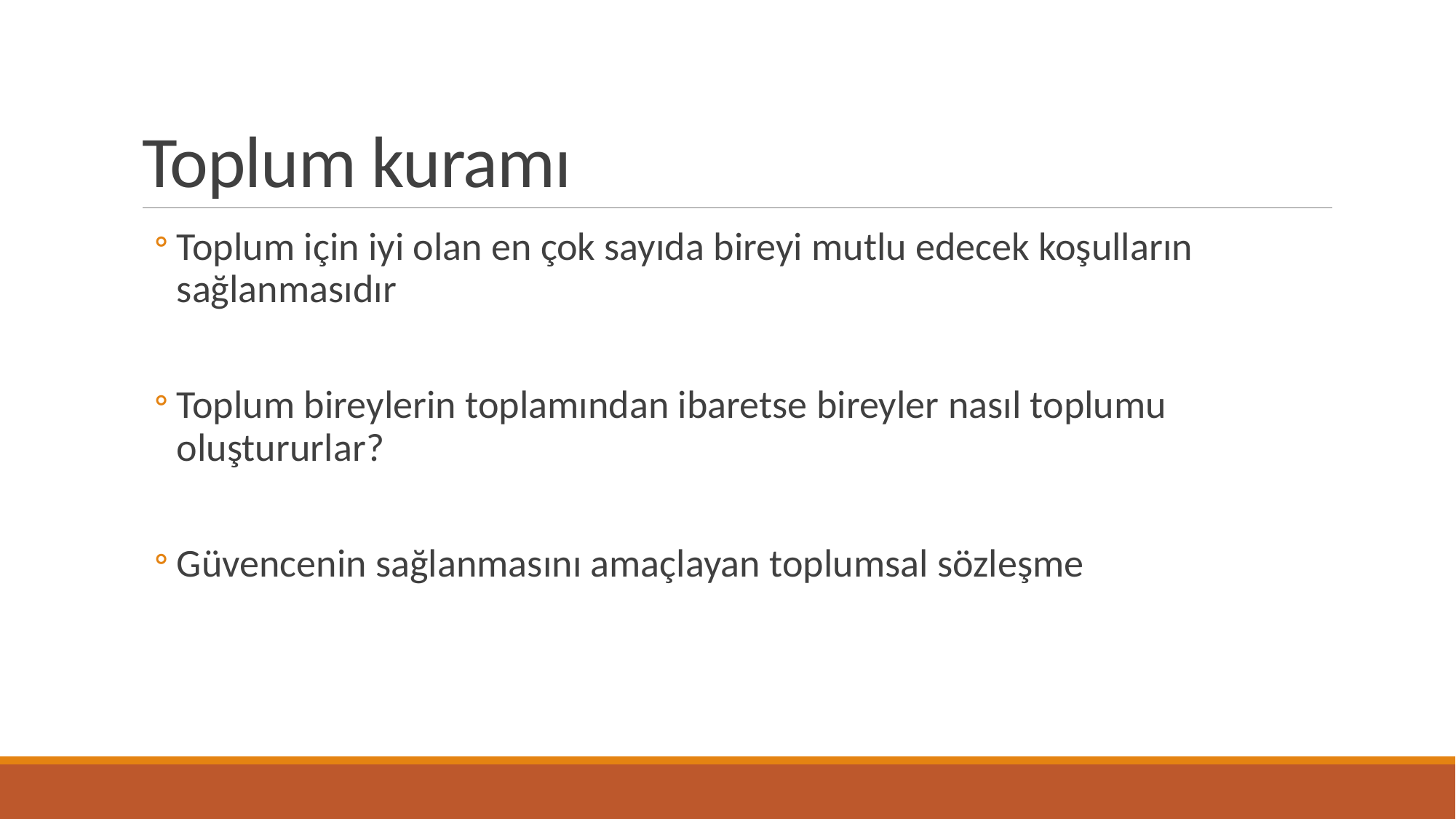

# Toplum kuramı
Toplum için iyi olan en çok sayıda bireyi mutlu edecek koşulların sağlanmasıdır

Toplum bireylerin toplamından ibaretse bireyler nasıl toplumu oluştururlar?

Güvencenin sağlanmasını amaçlayan toplumsal sözleşme